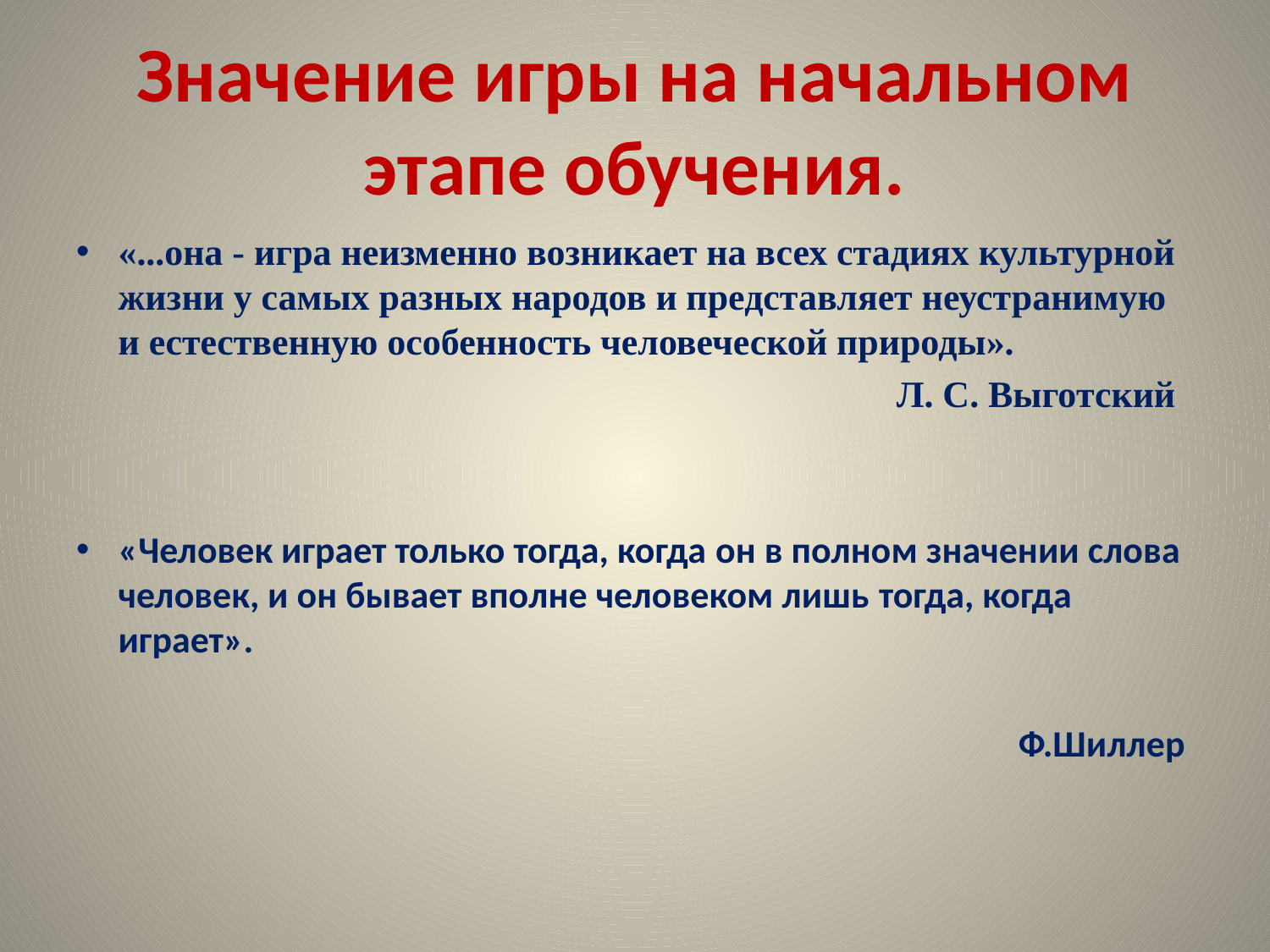

# Значение игры на начальном этапе обучения.
«...она - игра неизменно возникает на всех стадиях культурной жизни у самых разных народов и представляет неустранимую и естественную особенность человеческой природы».
Л. С. Выготский

«Человек играет только тогда, когда он в полном значении слова человек, и он бывает вполне человеком лишь тогда, когда играет».

 Ф.Шиллер